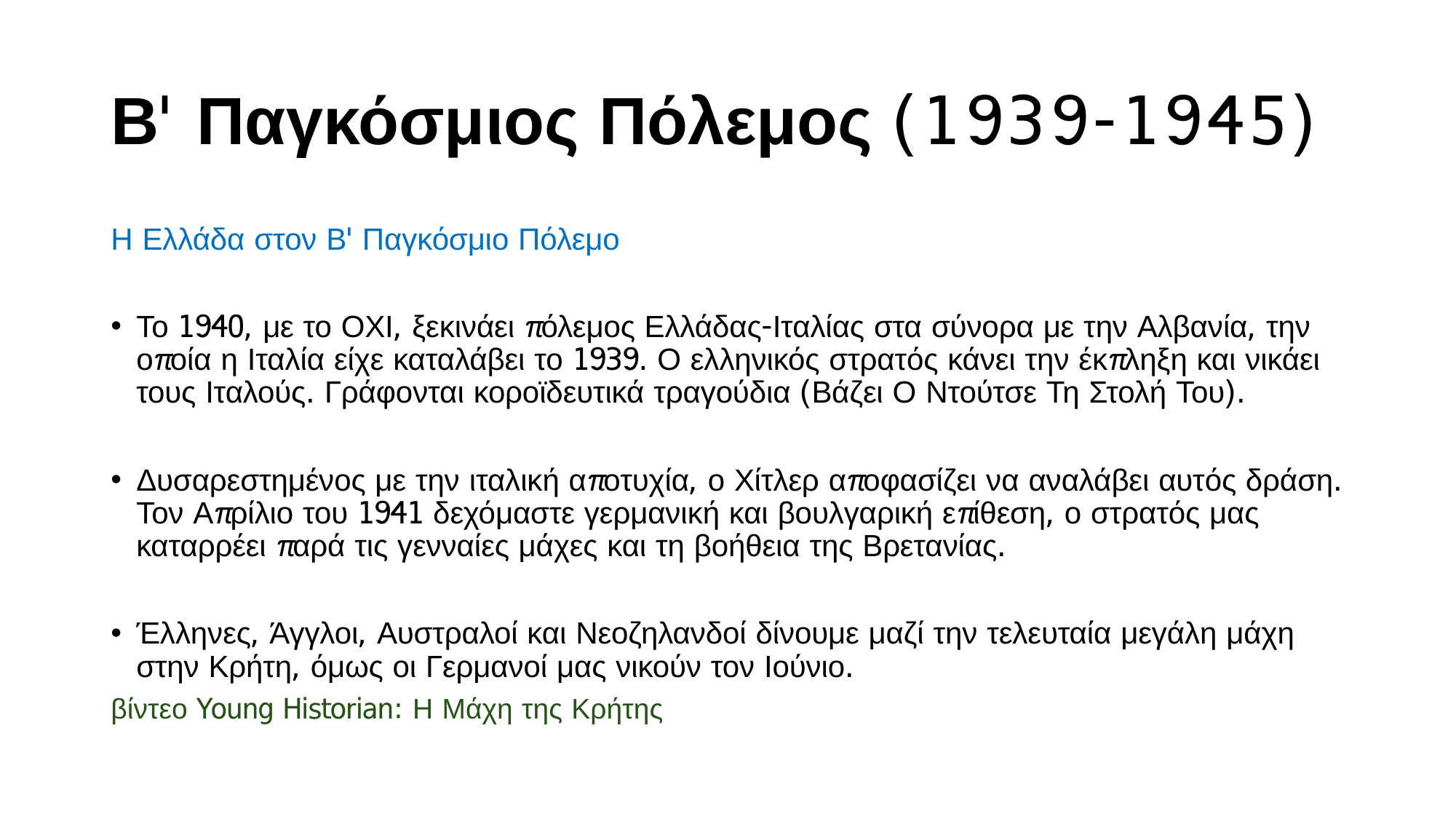

# Β' Παγκόσμιος Πόλεμος (1939-1945)
Η Ελλάδα στον Β' Παγκόσμιο Πόλεμο

Το 1940, με το ΟΧΙ, ξεκινάει πόλεμος Ελλάδας-Ιταλίας στα σύνορα με την Αλβανία, την οποία η Ιταλία είχε καταλάβει το 1939. Ο ελληνικός στρατός κάνει την έκπληξη και νικάει τους Ιταλούς. Γράφονται κοροϊδευτικά τραγούδια (Βάζει Ο Ντούτσε Τη Στολή Του).

Δυσαρεστημένος με την ιταλική αποτυχία, ο Χίτλερ αποφασίζει να αναλάβει αυτός δράση. Τον Απρίλιο του 1941 δεχόμαστε γερμανική και βουλγαρική επίθεση, ο στρατός μας καταρρέει παρά τις γενναίες μάχες και τη βοήθεια της Βρετανίας.

Έλληνες, Άγγλοι, Αυστραλοί και Νεοζηλανδοί δίνουμε μαζί την τελευταία μεγάλη μάχη στην Κρήτη, όμως οι Γερμανοί μας νικούν τον Ιούνιο.
βίντεο Young Historian: Η Μάχη της Κρήτης